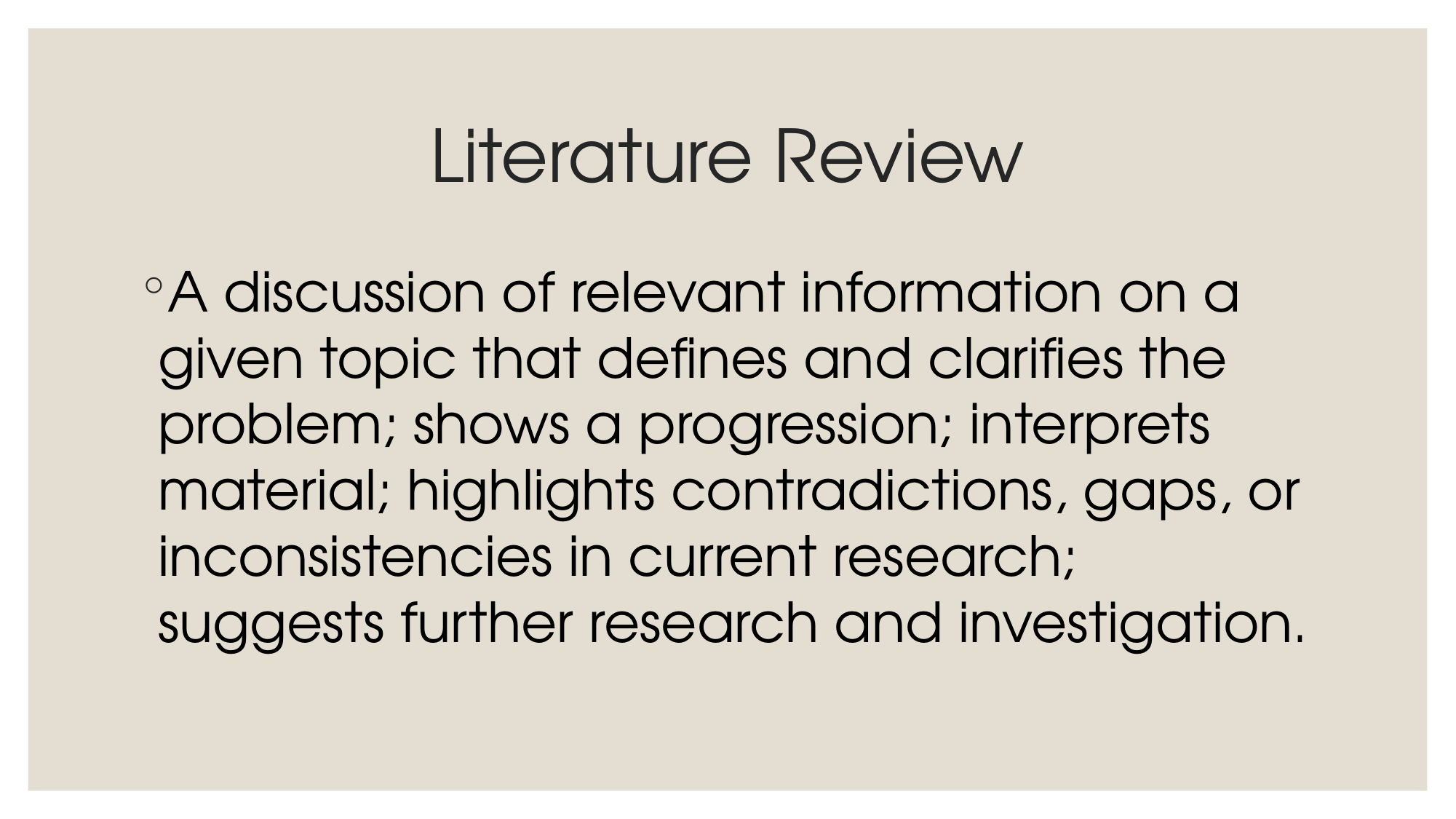

# Literature Review
A discussion of relevant information on a given topic that defines and clarifies the problem; shows a progression; interprets material; highlights contradictions, gaps, or inconsistencies in current research; suggests further research and investigation.